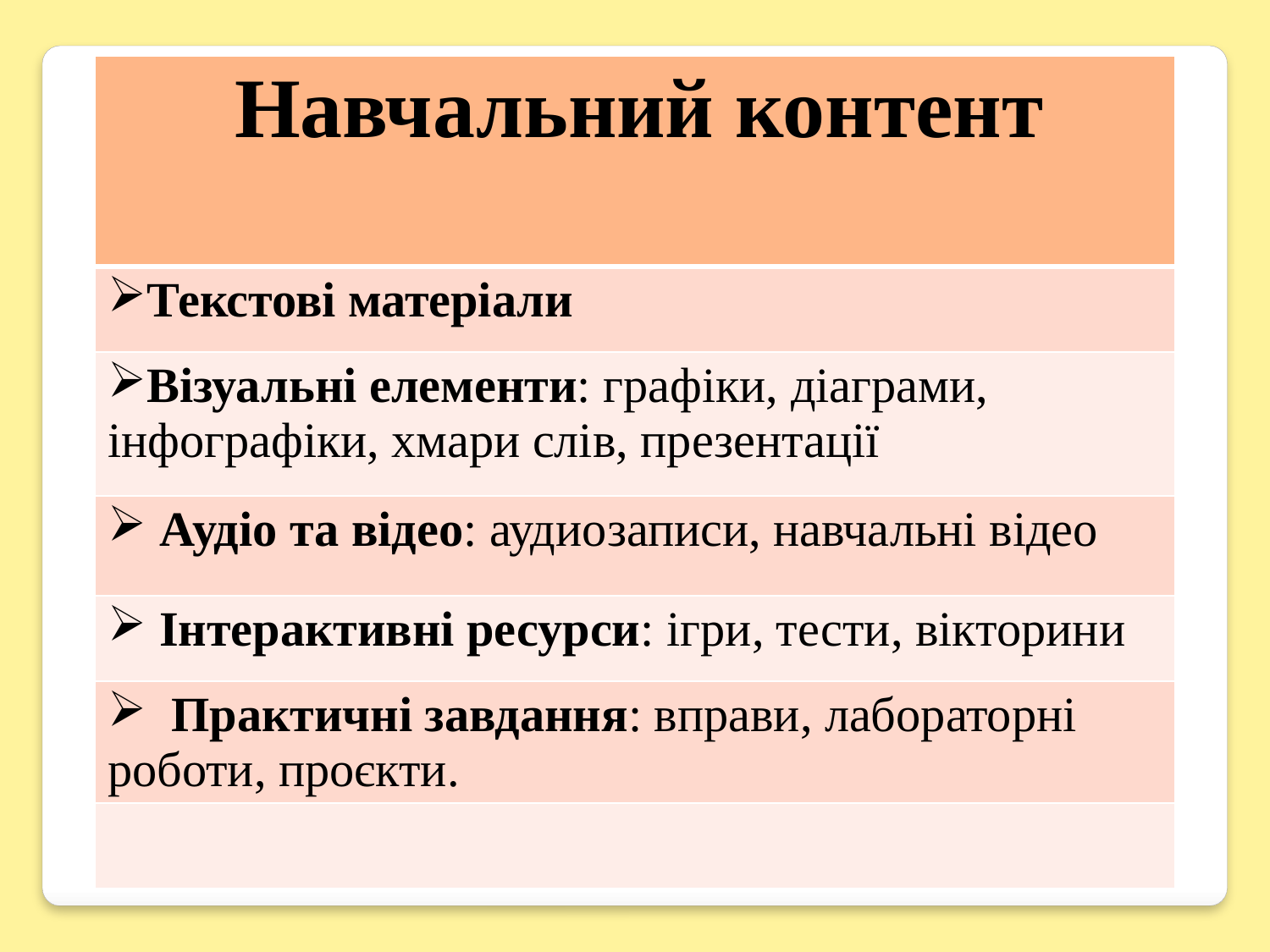

| Навчальний контент |
| --- |
| Текстові матеріали |
| Візуальні елементи: графіки, діаграми, інфографіки, хмари слів, презентації |
| Аудіо та відео: аудиозаписи, навчальні відео |
| Інтерактивні ресурси: ігри, тести, вікторини |
| Практичні завдання: вправи, лабораторні роботи, проєкти. |
|  |